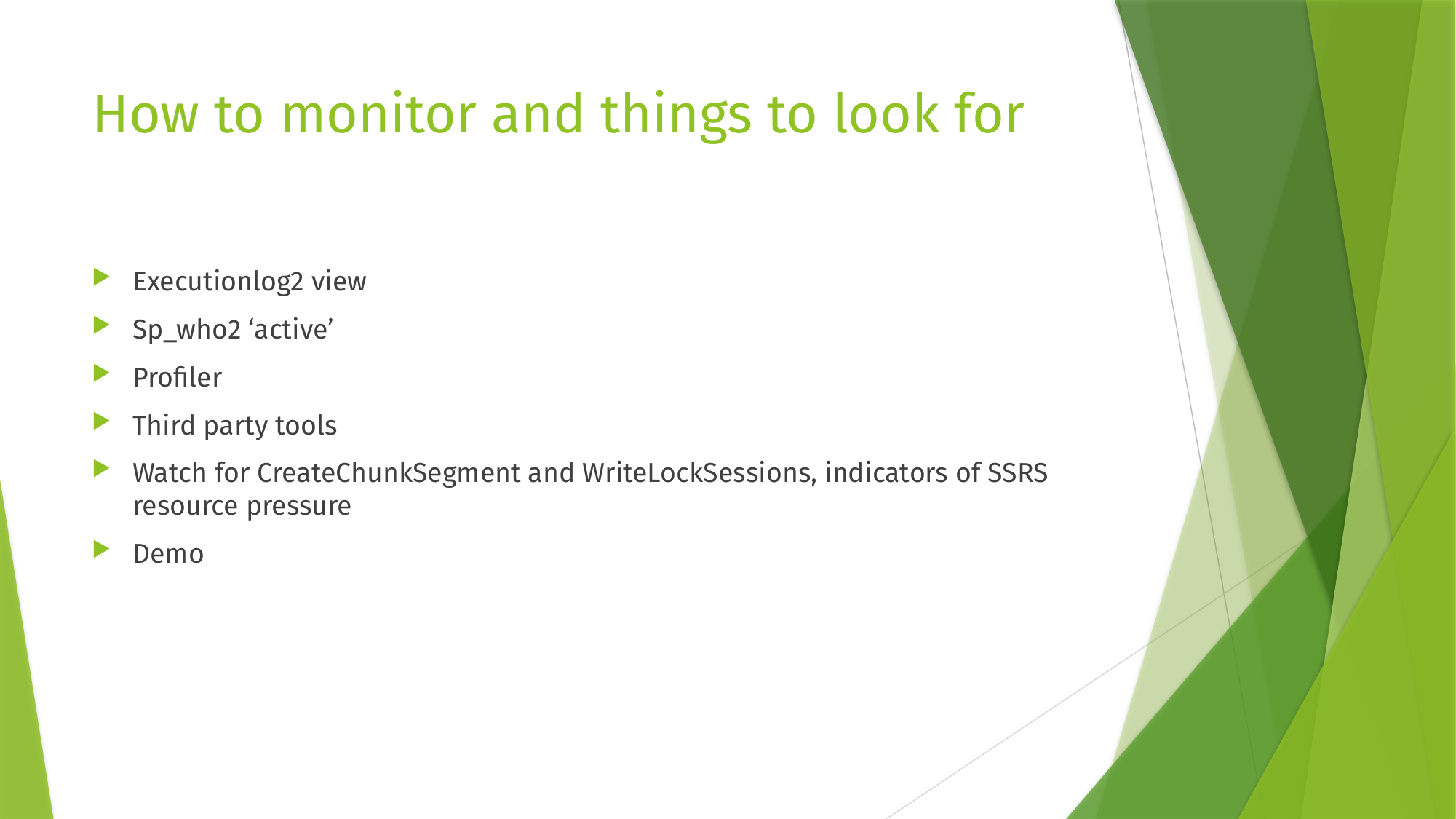

# How to monitor and things to look for
Executionlog2 view
Sp_who2 ‘active’
Profiler
Third party tools
Watch for CreateChunkSegment and WriteLockSessions, indicators of SSRS resource pressure
Demo